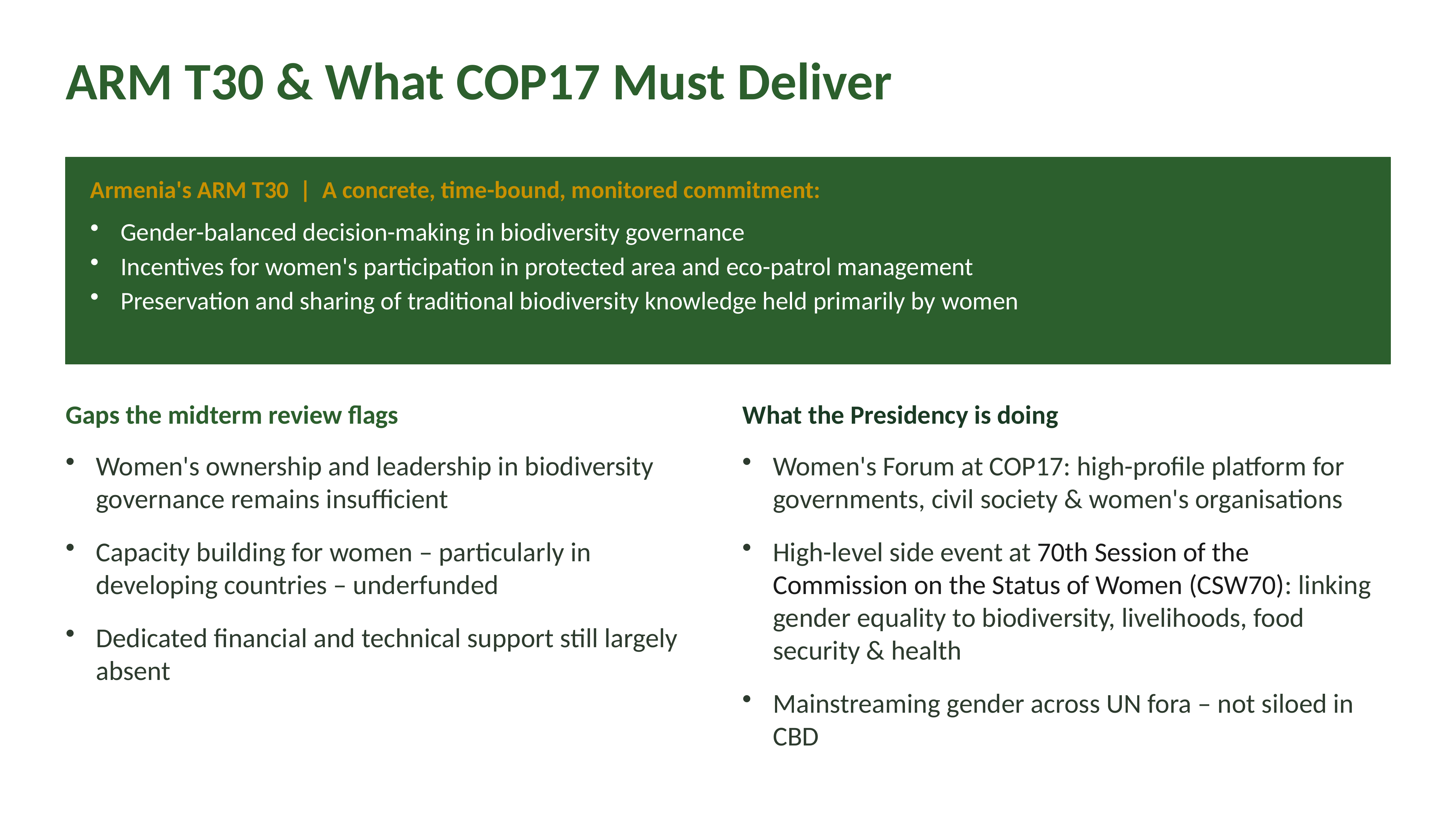

ARM T30 & What COP17 Must Deliver

Armenia's ARM T30  |  A concrete, time-bound, monitored commitment:
Gender-balanced decision-making in biodiversity governance
Incentives for women's participation in protected area and eco-patrol management
Preservation and sharing of traditional biodiversity knowledge held primarily by women
Gaps the midterm review flags
What the Presidency is doing
Women's ownership and leadership in biodiversity governance remains insufficient
Capacity building for women – particularly in developing countries – underfunded
Dedicated financial and technical support still largely absent
Women's Forum at COP17: high-profile platform for governments, civil society & women's organisations
High-level side event at 70th Session of the Commission on the Status of Women (CSW70): linking gender equality to biodiversity, livelihoods, food security & health
Mainstreaming gender across UN fora – not siloed in CBD